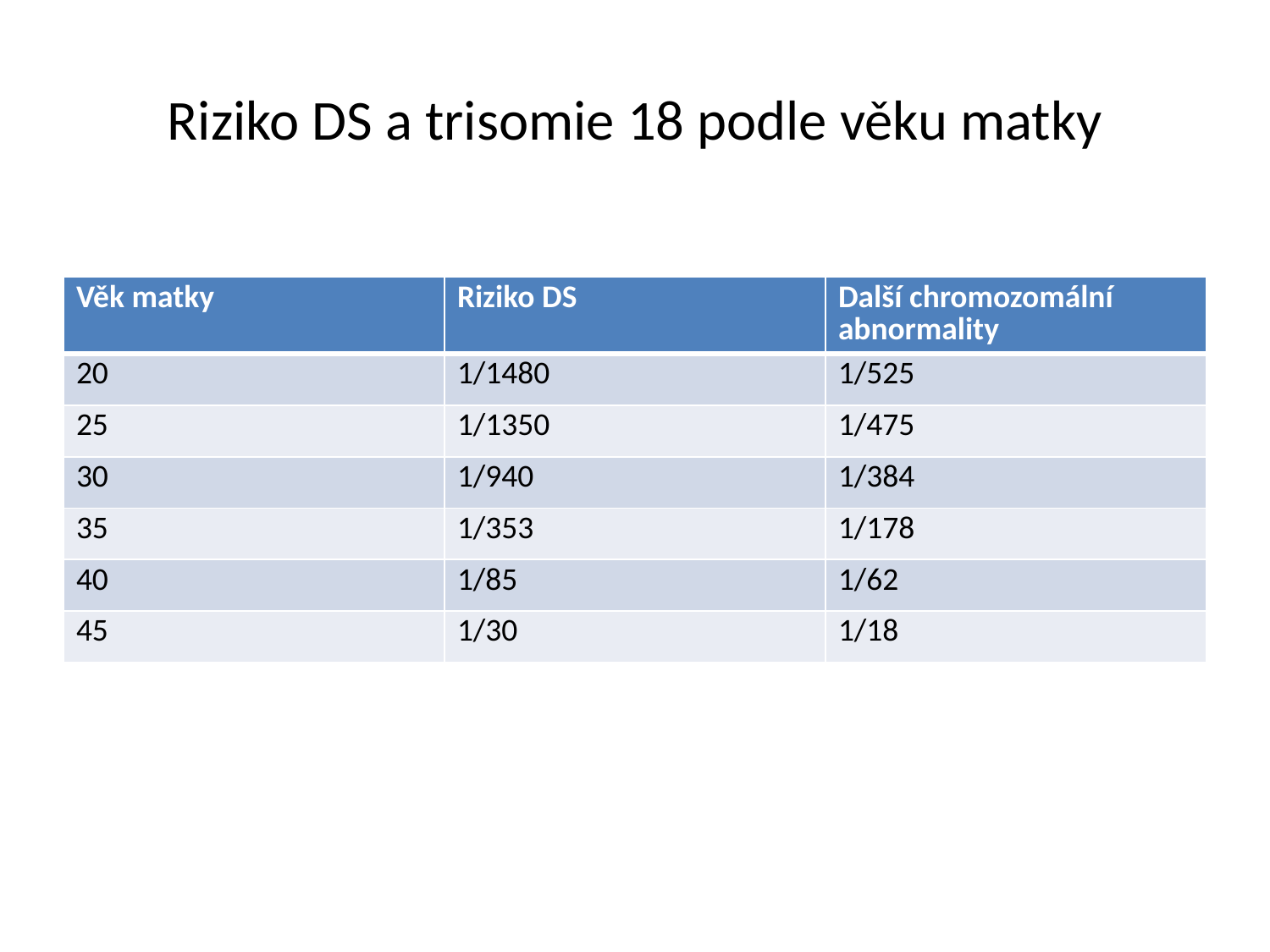

# Riziko DS a trisomie 18 podle věku matky
| Věk matky | Riziko DS | Další chromozomální abnormality |
| --- | --- | --- |
| 20 | 1/1480 | 1/525 |
| 25 | 1/1350 | 1/475 |
| 30 | 1/940 | 1/384 |
| 35 | 1/353 | 1/178 |
| 40 | 1/85 | 1/62 |
| 45 | 1/30 | 1/18 |